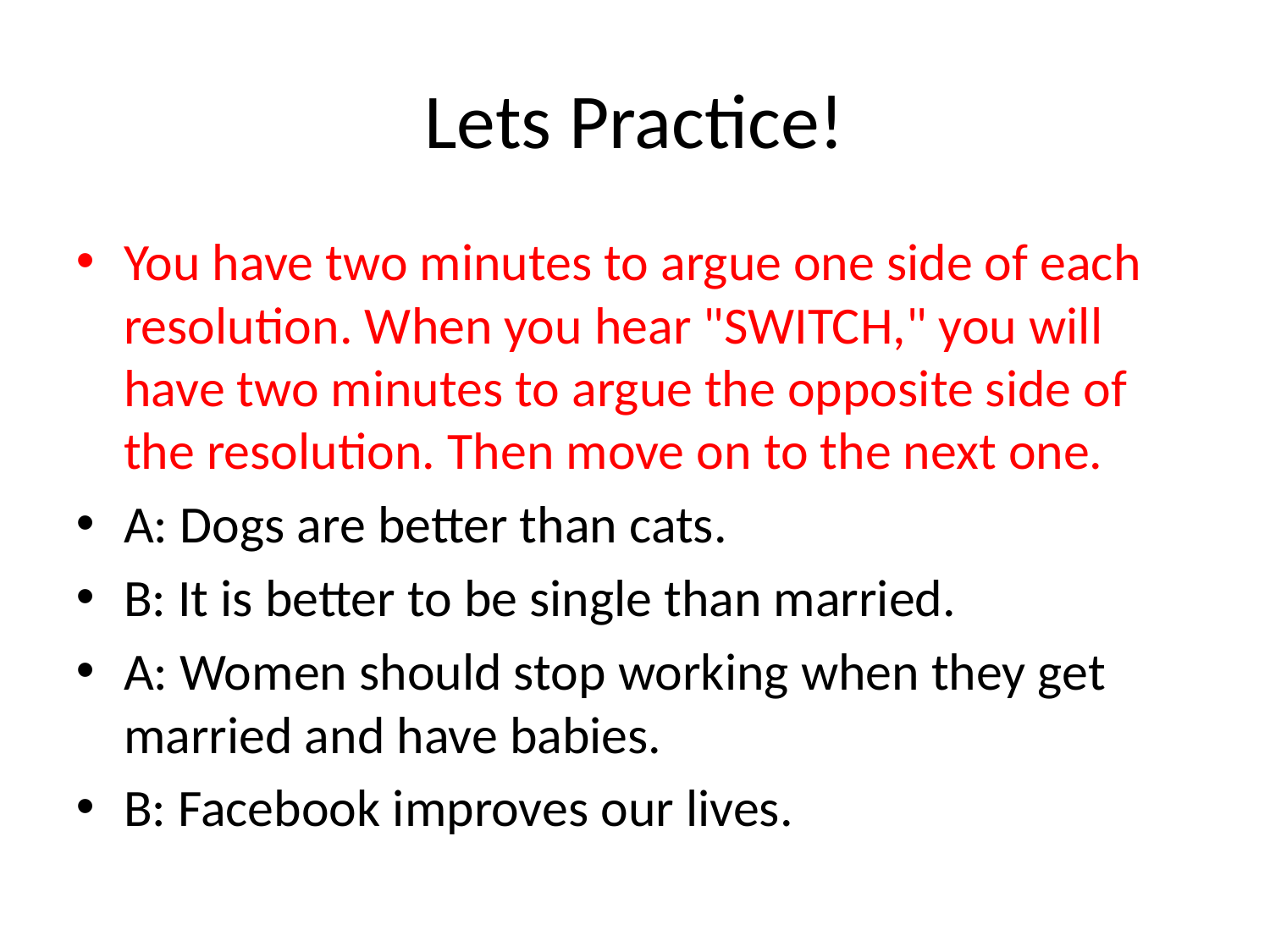

Lets Practice!
You have two minutes to argue one side of each resolution. When you hear "SWITCH," you will have two minutes to argue the opposite side of the resolution. Then move on to the next one.
A: Dogs are better than cats.
B: It is better to be single than married.
A: Women should stop working when they get married and have babies.
B: Facebook improves our lives.